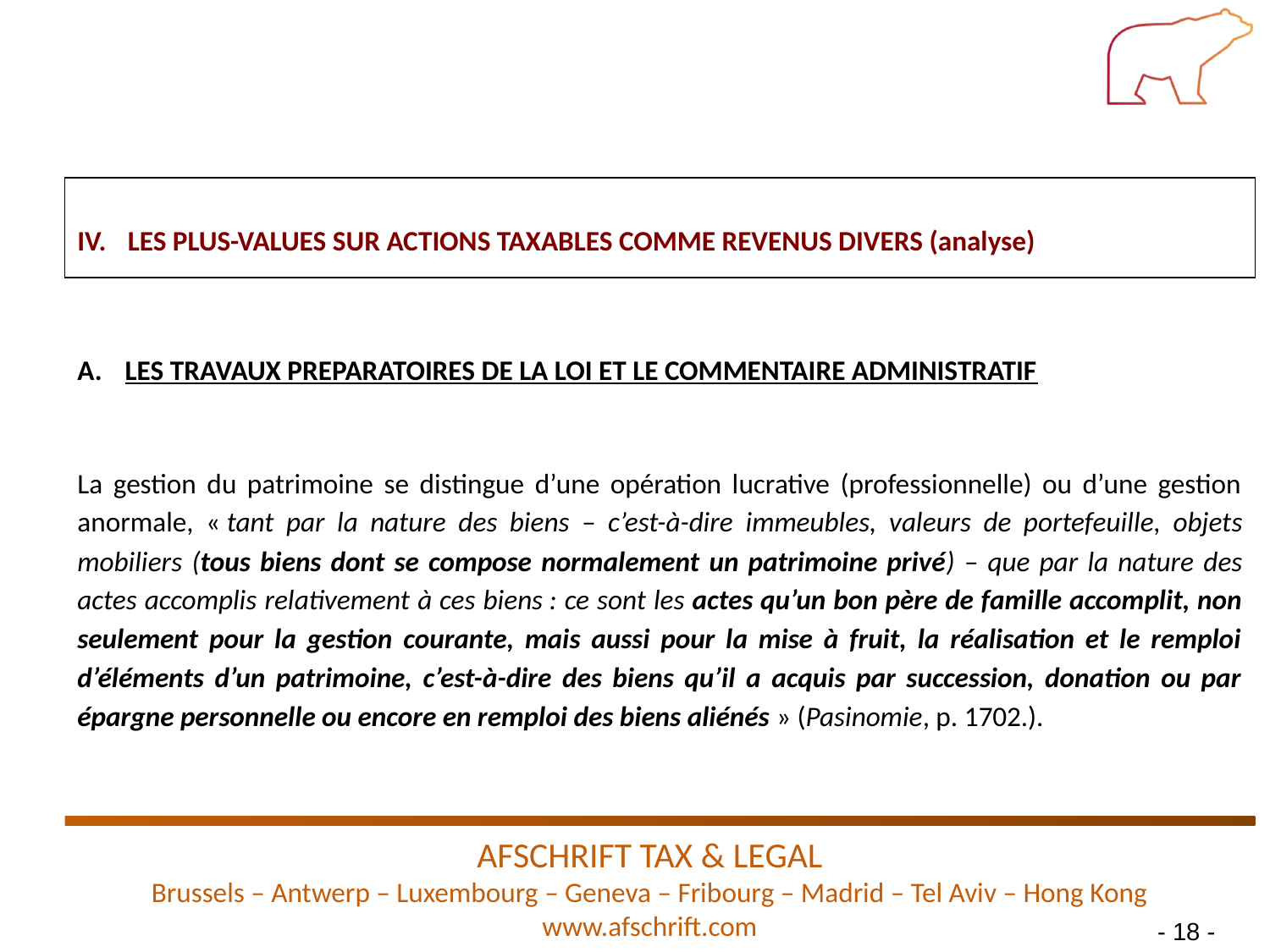

IV.	LES PLUS-VALUES SUR ACTIONS TAXABLES COMME REVENUS DIVERS (analyse)

LES TRAVAUX PREPARATOIRES DE LA LOI ET LE COMMENTAIRE ADMINISTRATIF

La gestion du patrimoine se distingue d’une opération lucrative (professionnelle) ou d’une gestion anormale, « tant par la nature des biens – c’est-à-dire immeubles, valeurs de portefeuille, objets mobiliers (tous biens dont se compose normalement un patrimoine privé) – que par la nature des actes accomplis relativement à ces biens : ce sont les actes qu’un bon père de famille accomplit, non seulement pour la gestion courante, mais aussi pour la mise à fruit, la réalisation et le remploi d’éléments d’un patrimoine, c’est-à-dire des biens qu’il a acquis par succession, donation ou par épargne personnelle ou encore en remploi des biens aliénés » (Pasinomie, p. 1702.).